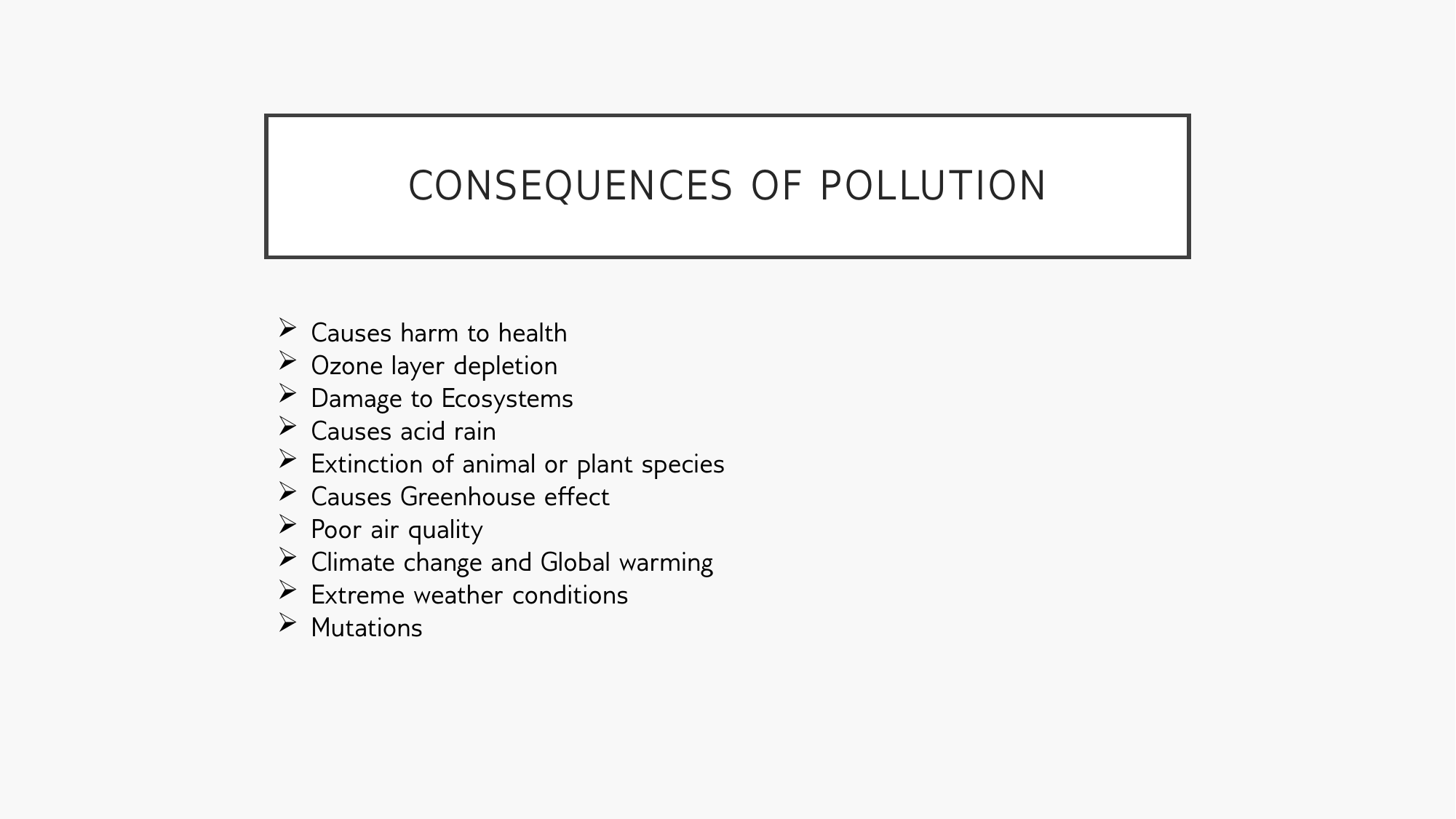

# Consequences of pollution
Causes harm to health
Ozone layer depletion
Damage to Ecosystems
Causes acid rain
Extinction of animal or plant species
Causes Greenhouse effect
Poor air quality
Climate change and Global warming
Extreme weather conditions
Mutations